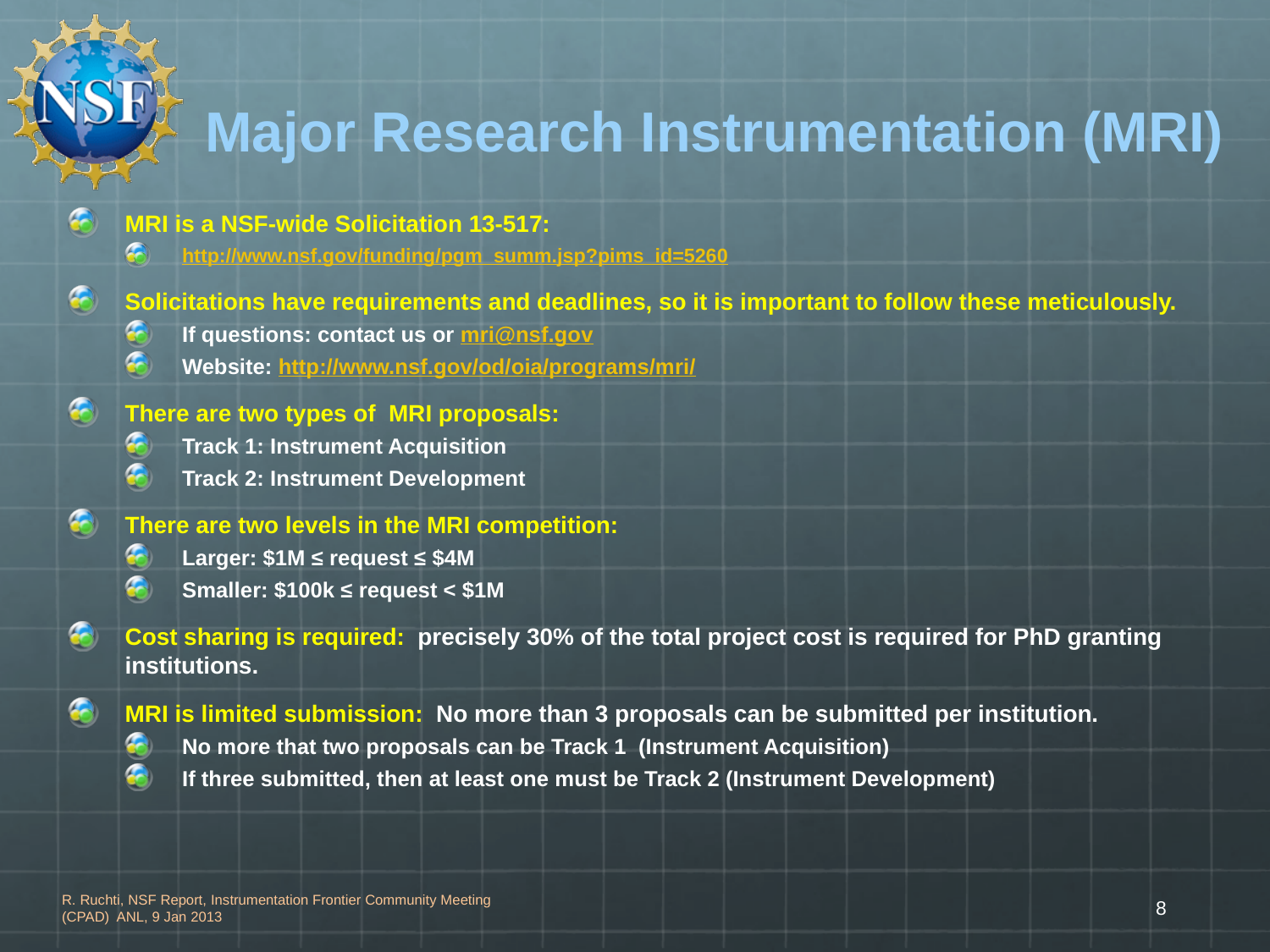

# Major Research Instrumentation (MRI)
MRI is a NSF-wide Solicitation 13-517:
http://www.nsf.gov/funding/pgm_summ.jsp?pims_id=5260
Solicitations have requirements and deadlines, so it is important to follow these meticulously.
If questions: contact us or mri@nsf.gov
Website: http://www.nsf.gov/od/oia/programs/mri/
There are two types of  MRI proposals:
Track 1: Instrument Acquisition
Track 2: Instrument Development
There are two levels in the MRI competition:
Larger: $1M ≤ request ≤ $4M
Smaller: $100k ≤ request < $1M
Cost sharing is required:  precisely 30% of the total project cost is required for PhD granting institutions.
MRI is limited submission:  No more than 3 proposals can be submitted per institution.
No more that two proposals can be Track 1  (Instrument Acquisition)
If three submitted, then at least one must be Track 2 (Instrument Development)

R. Ruchti, NSF Report, Instrumentation Frontier Community Meeting (CPAD)  ANL, 9 Jan 2013
8